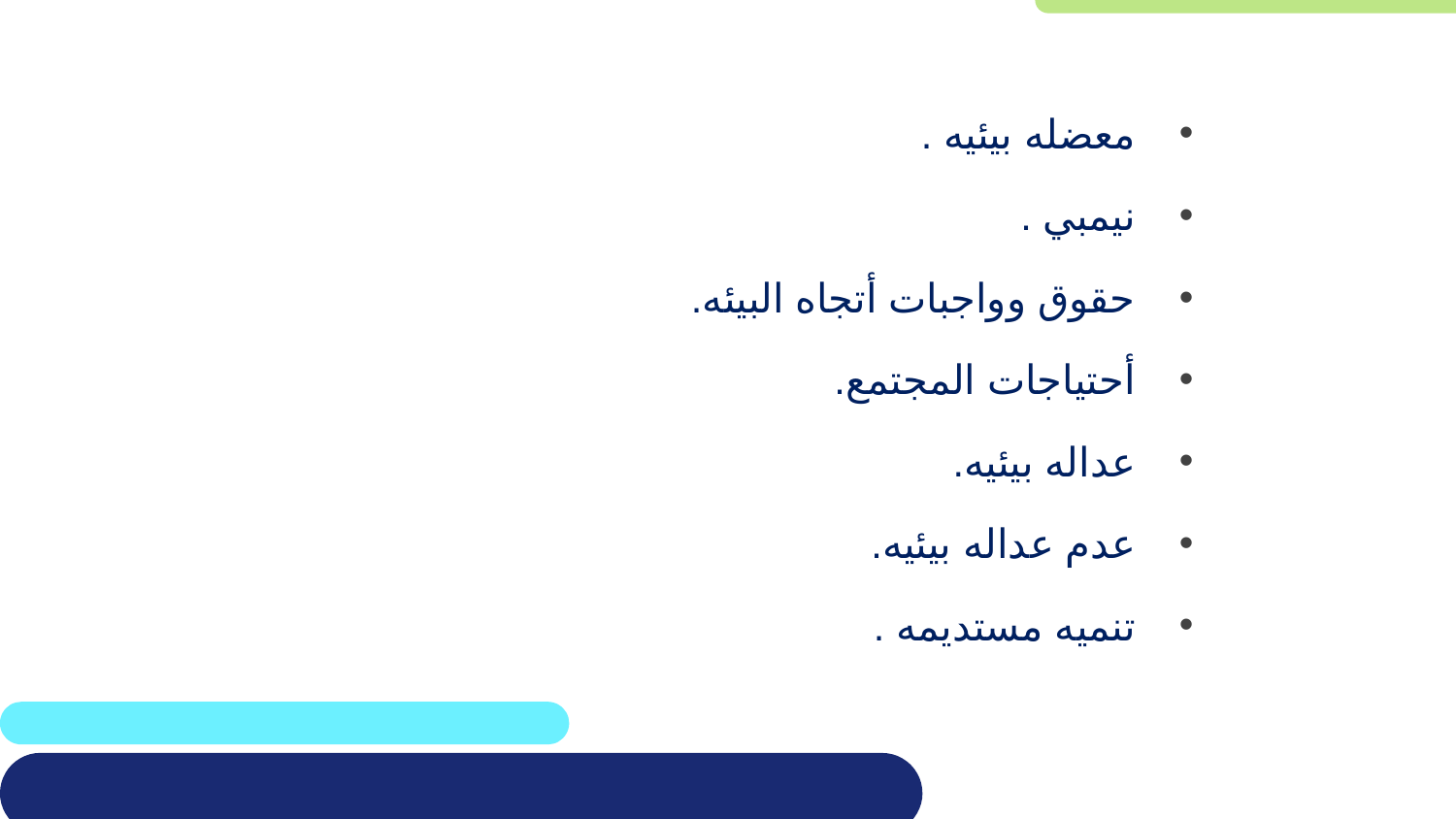

معضله بيئيه .
نيمبي .
حقوق وواجبات أتجاه البيئه.
أحتياجات المجتمع.
عداله بيئيه.
عدم عداله بيئيه.
تنميه مستديمه .